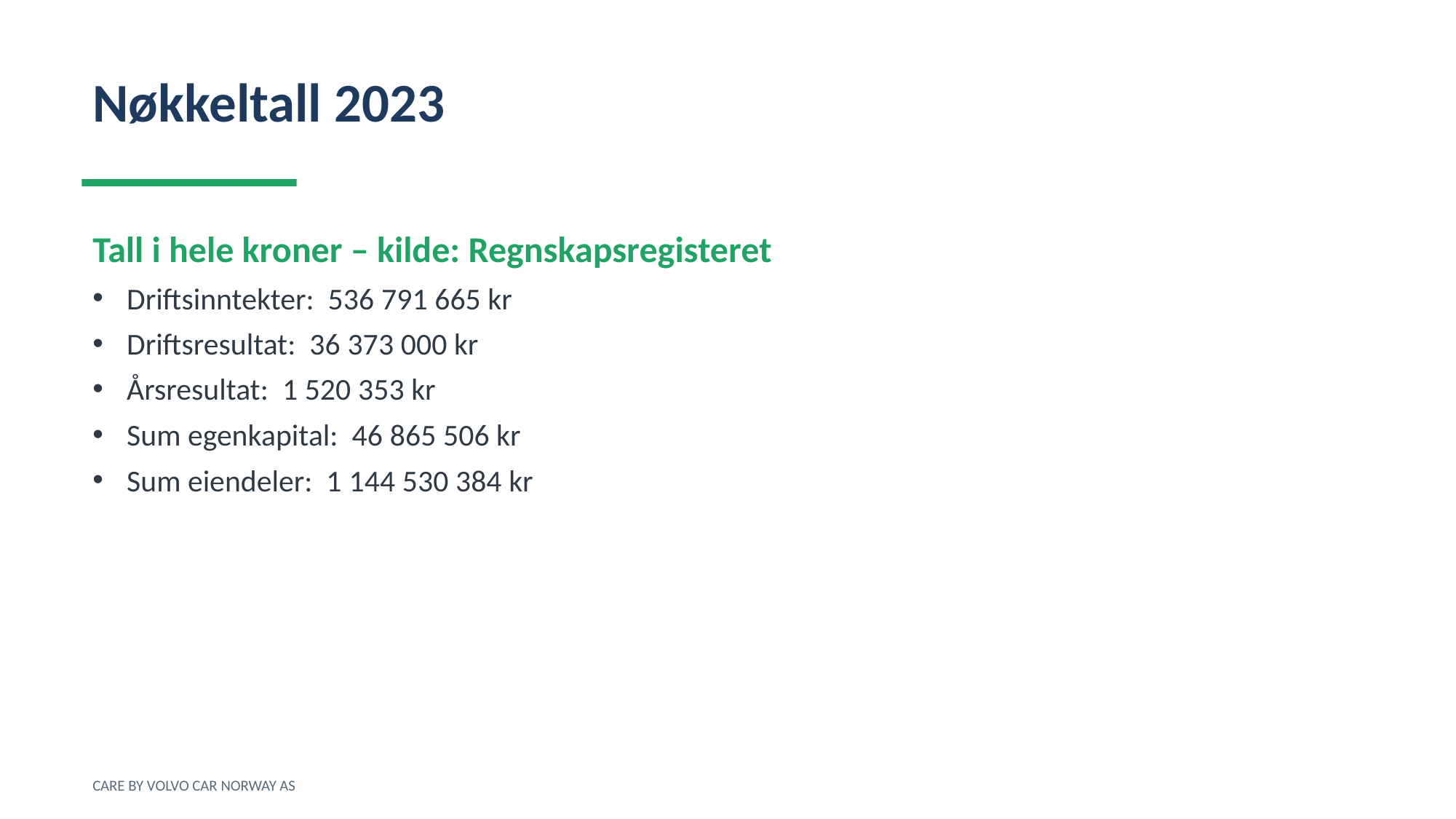

Nøkkeltall 2023

Tall i hele kroner – kilde: Regnskapsregisteret
Driftsinntekter:  536 791 665 kr
Driftsresultat:  36 373 000 kr
Årsresultat:  1 520 353 kr
Sum egenkapital:  46 865 506 kr
Sum eiendeler:  1 144 530 384 kr
CARE BY VOLVO CAR NORWAY AS